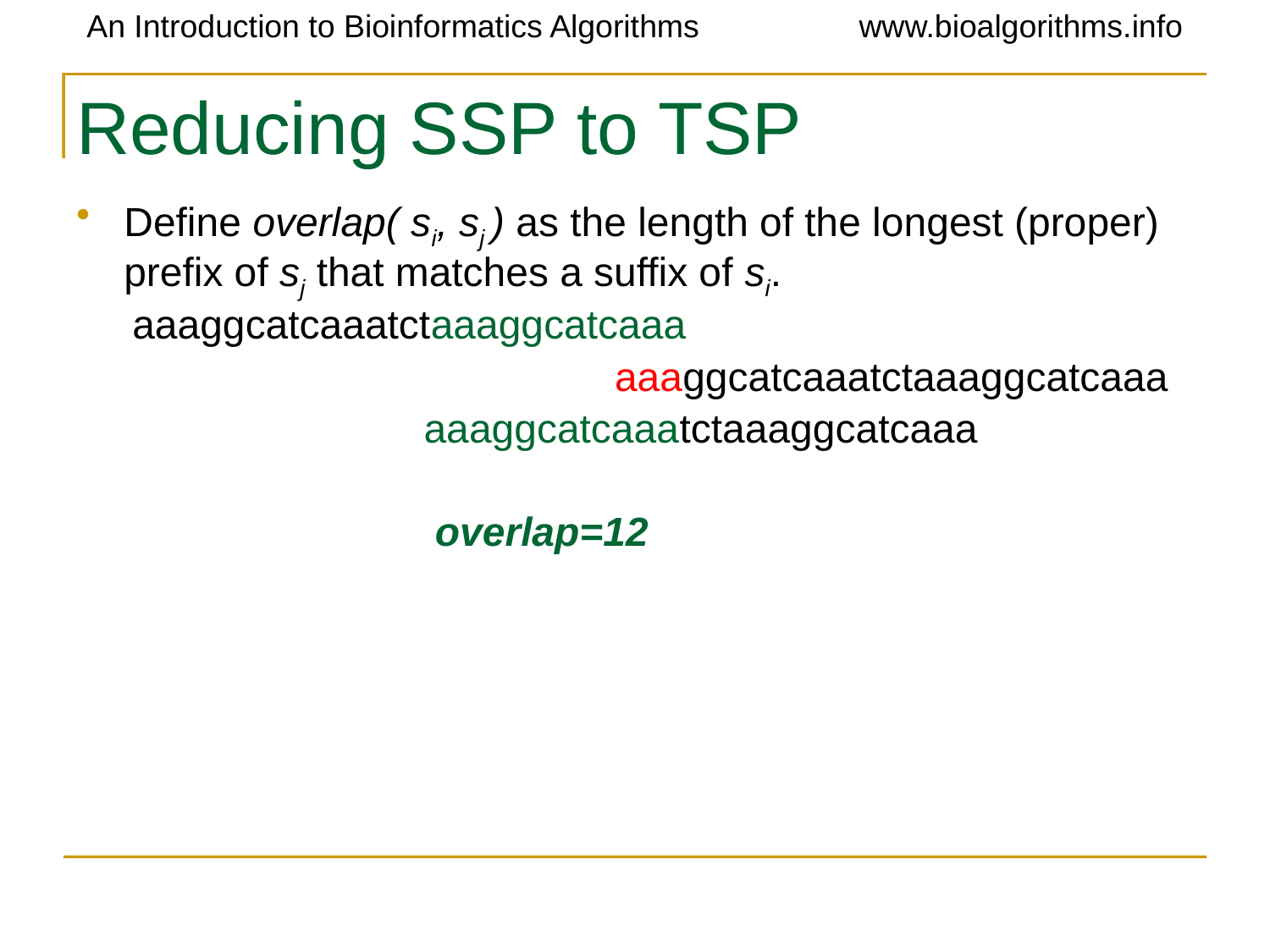

# Reducing SSP to TSP
Define overlap( si, sj ) as the length of the longest (proper) prefix of sj that matches a suffix of si.
     aaaggcatcaaatctaaaggcatcaaa
                                                aaaggcatcaaatctaaaggcatcaaa
                               aaaggcatcaaatctaaaggcatcaaa

                                overlap=12